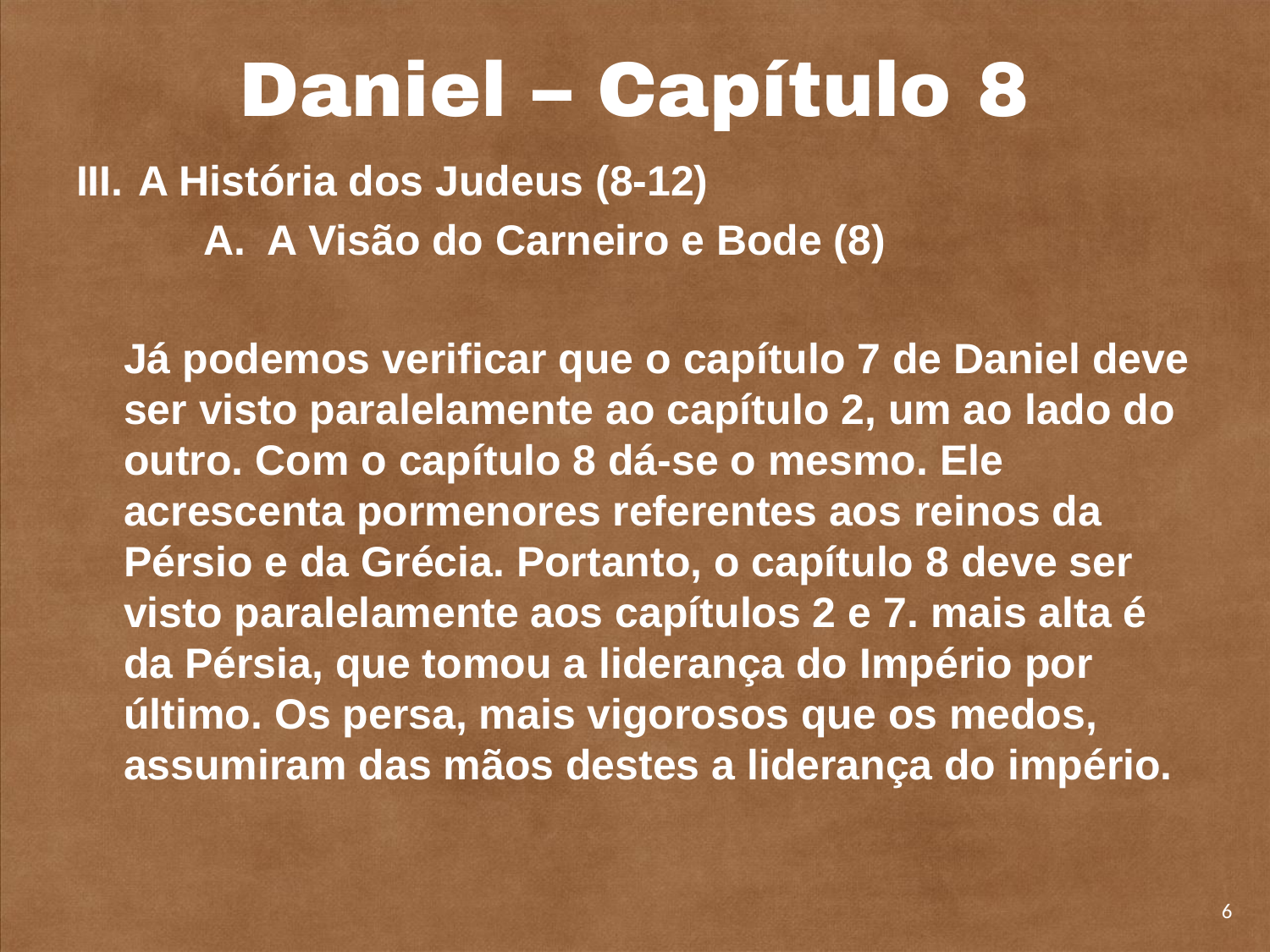

# Daniel – Capítulo 8
III. 	A História dos Judeus (8-12)
	A.  A Visão do Carneiro e Bode (8)

	Já podemos verificar que o capítulo 7 de Daniel deve ser visto paralelamente ao capítulo 2, um ao lado do outro. Com o capítulo 8 dá-se o mesmo. Ele acrescenta pormenores referentes aos reinos da Pérsio e da Grécia. Portanto, o capítulo 8 deve ser visto paralelamente aos capítulos 2 e 7. mais alta é da Pérsia, que tomou a liderança do Império por último. Os persa, mais vigorosos que os medos, assumiram das mãos destes a liderança do império.
6